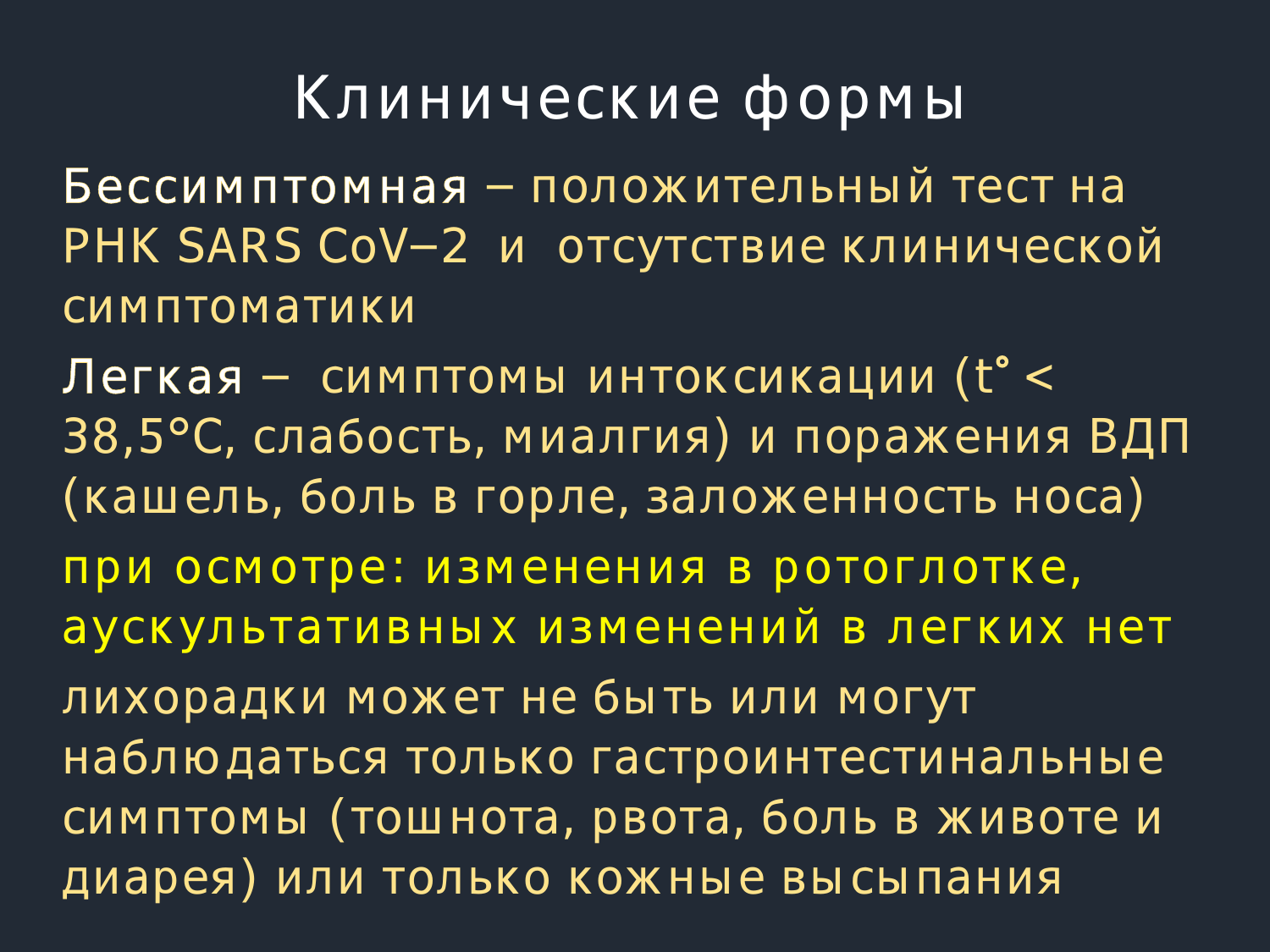

# Клинические формы
Бессимптомная – положительный тест на РНК SARS CoV–2  и  отсутствие клинической симптоматики
Легкая –  симптомы интоксикации (t° < 38,5°С, слабость, миалгия) и поражения ВДП (кашель, боль в горле, заложенность носа)
при осмотре: изменения в ротоглотке, аускультативных изменений в легких нет
лихорадки может не быть или могут наблюдаться только гастроинтестинальные симптомы (тошнота, рвота, боль в животе и диарея) или только кожные высыпания